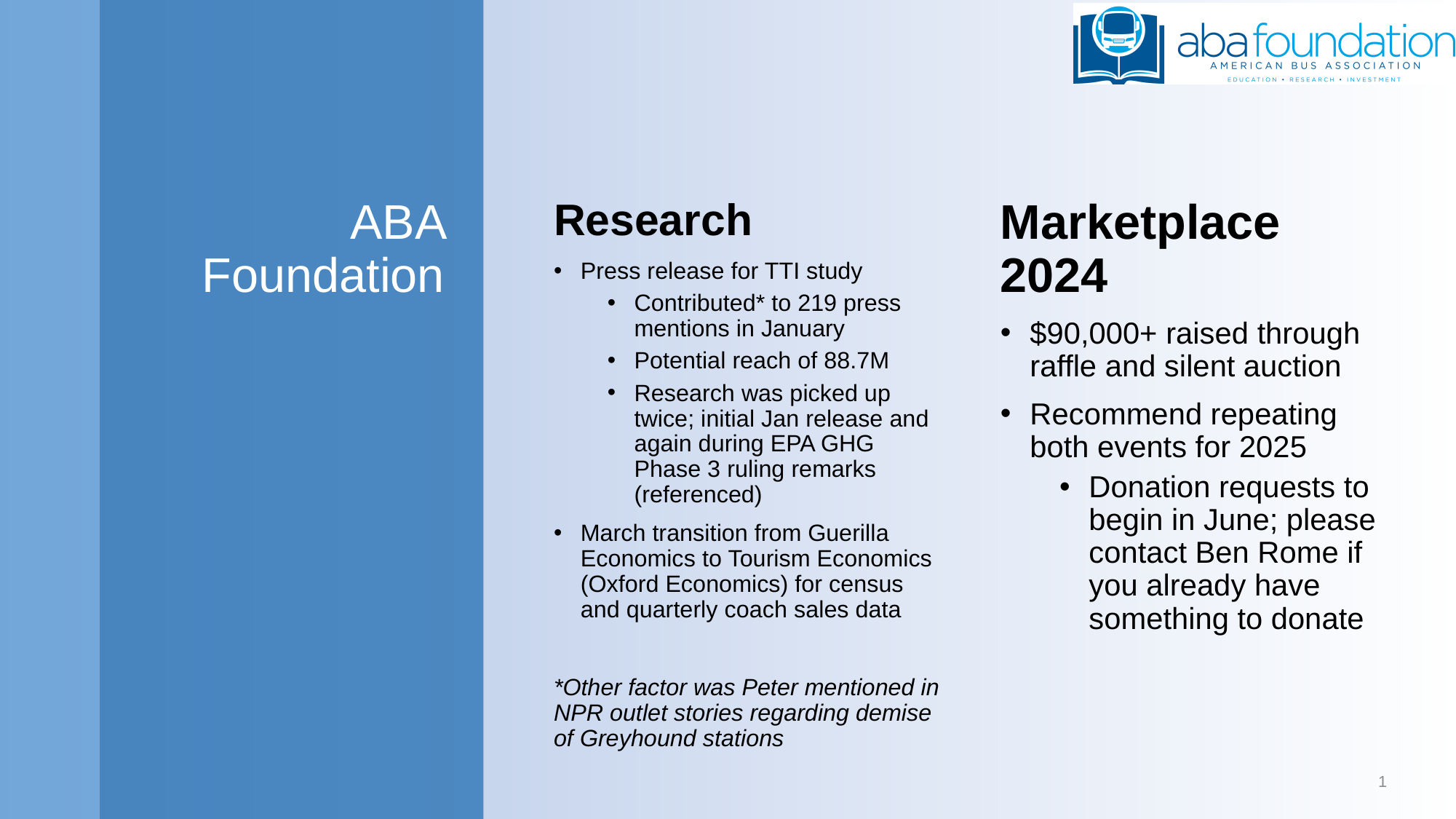

# ABA Foundation
Research
Press release for TTI study
Contributed* to 219 press mentions in January
Potential reach of 88.7M
Research was picked up twice; initial Jan release and again during EPA GHG Phase 3 ruling remarks (referenced)
March transition from Guerilla Economics to Tourism Economics (Oxford Economics) for census and quarterly coach sales data

*Other factor was Peter mentioned in NPR outlet stories regarding demise of Greyhound stations
Marketplace 2024
$90,000+ raised through raffle and silent auction
Recommend repeating both events for 2025
Donation requests to begin in June; please contact Ben Rome if you already have something to donate
1